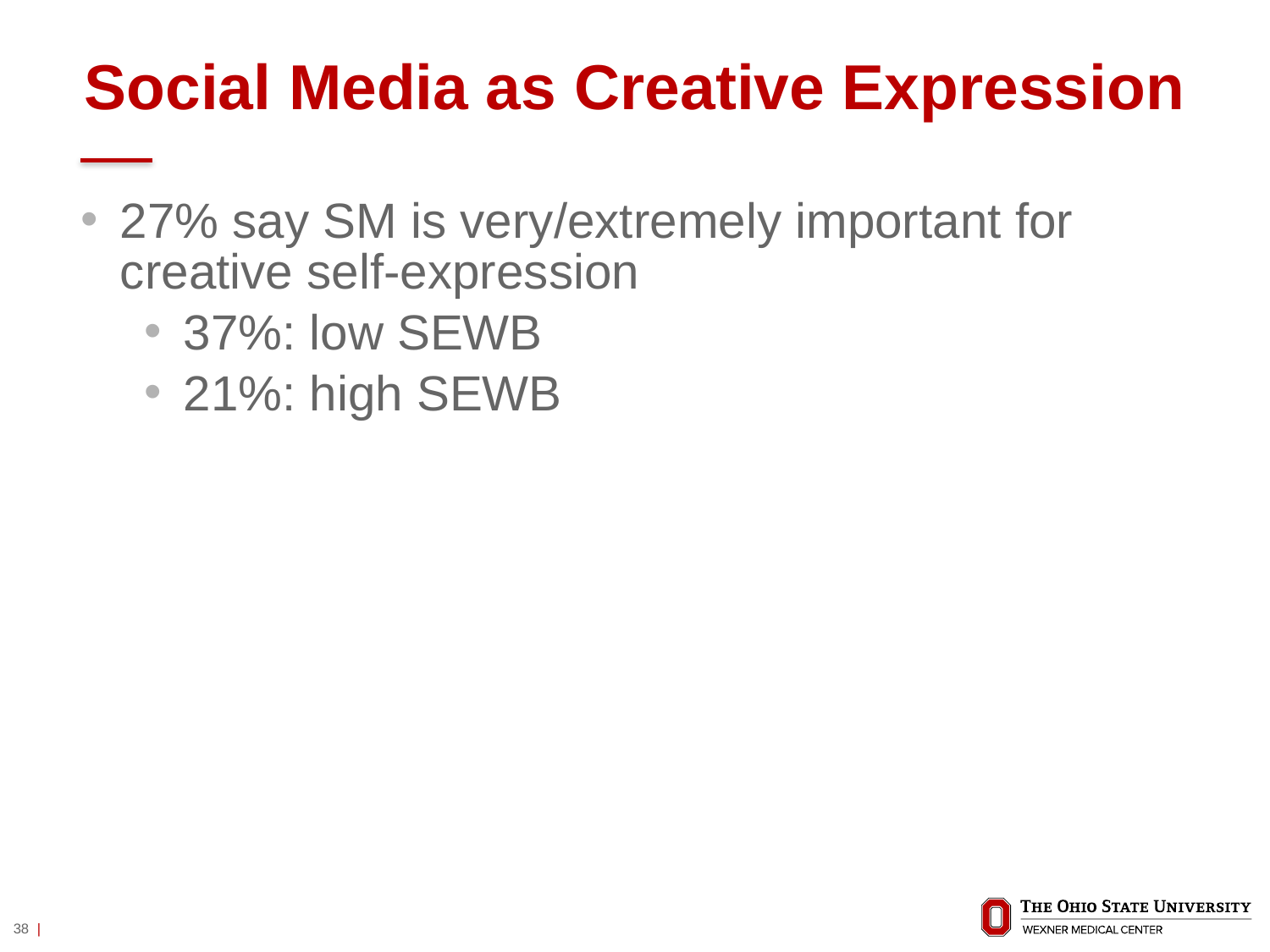

# Social Media as Creative Expression
27% say SM is very/extremely important for creative self-expression
37%: low SEWB
21%: high SEWB

38